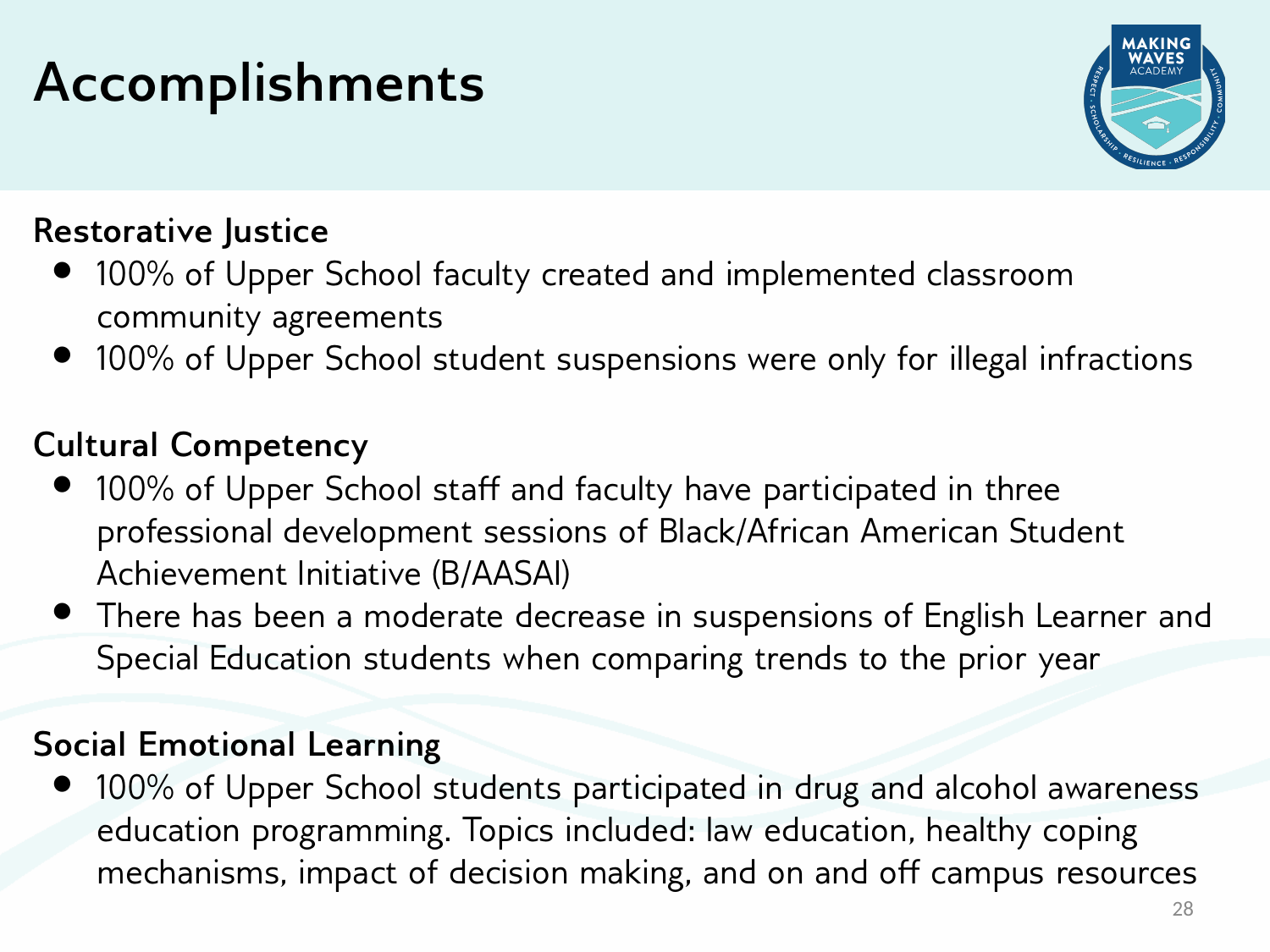

# Accomplishments
Restorative Justice
100% of Upper School faculty created and implemented classroom community agreements
100% of Upper School student suspensions were only for illegal infractions

Cultural Competency
100% of Upper School staff and faculty have participated in three professional development sessions of Black/African American Student Achievement Initiative (B/AASAI)
There has been a moderate decrease in suspensions of English Learner and Special Education students when comparing trends to the prior year

Social Emotional Learning
100% of Upper School students participated in drug and alcohol awareness education programming. Topics included: law education, healthy coping mechanisms, impact of decision making, and on and off campus resources

28